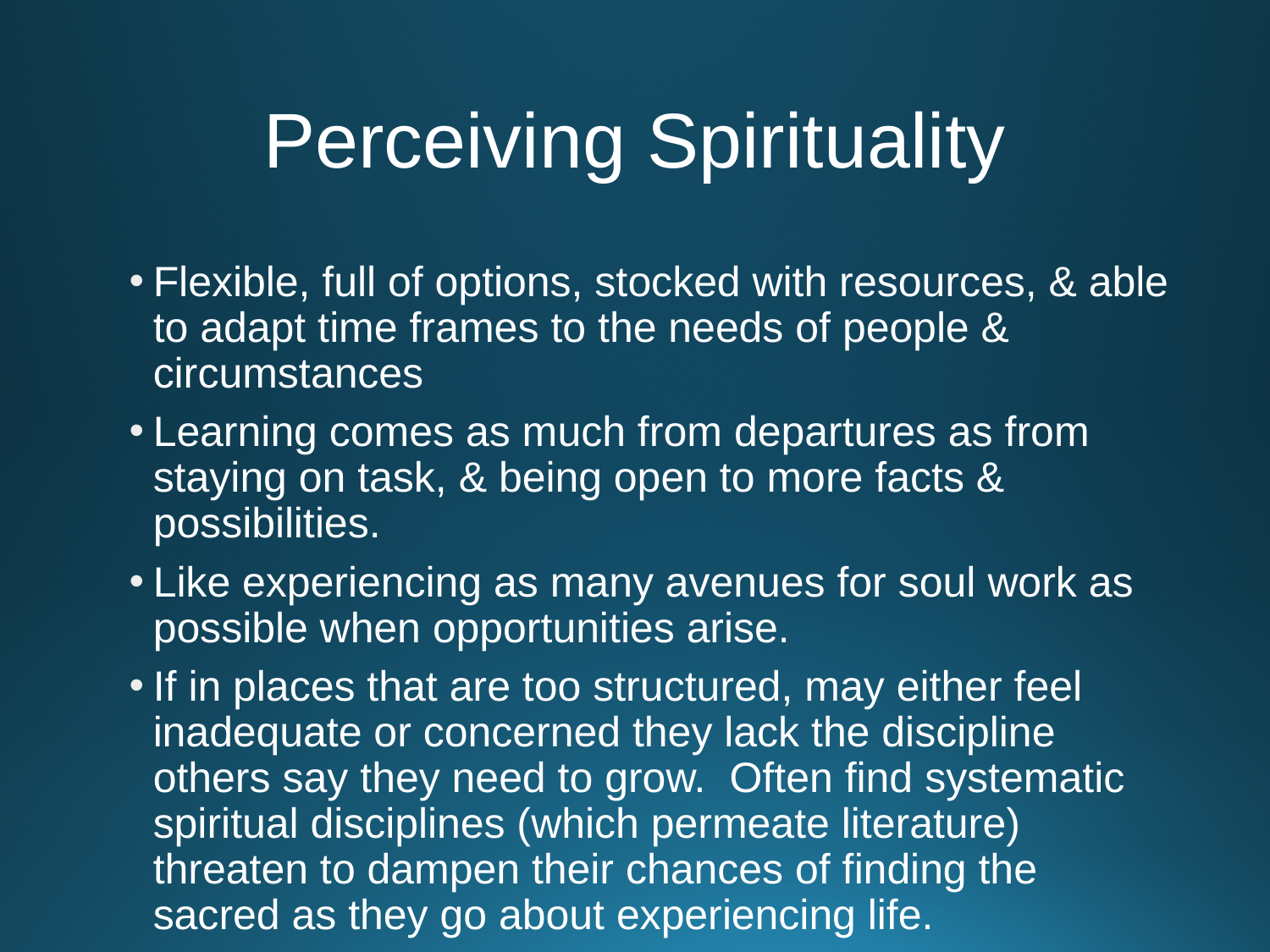

# Perceiving Spirituality
Flexible, full of options, stocked with resources, & able to adapt time frames to the needs of people & circumstances
Learning comes as much from departures as from staying on task, & being open to more facts & possibilities.
Like experiencing as many avenues for soul work as possible when opportunities arise.
If in places that are too structured, may either feel inadequate or concerned they lack the discipline others say they need to grow.  Often find systematic spiritual disciplines (which permeate literature) threaten to dampen their chances of finding the sacred as they go about experiencing life.